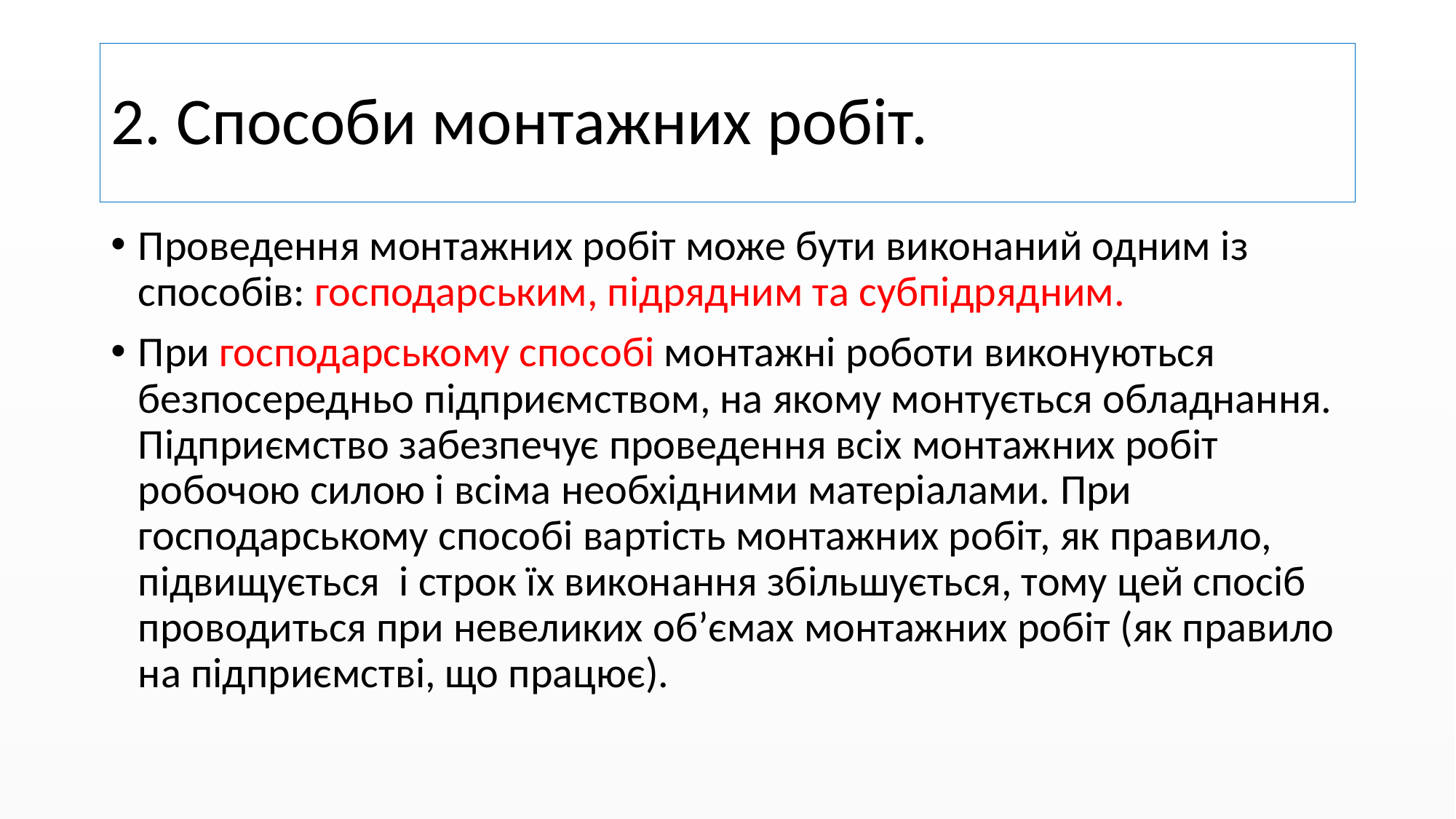

# 2. Способи монтажних робіт.
Проведення монтажних робіт може бути виконаний одним із способів: господарським, підрядним та субпідрядним.
При господарському способі монтажні роботи виконуються безпосередньо підприємством, на якому монтується обладнання. Підприємство забезпечує проведення всіх монтажних робіт робочою силою і всіма необхідними матеріалами. При господарському способі вартість монтажних робіт, як правило, підвищується  і строк їх виконання збільшується, тому цей спосіб проводиться при невеликих об’ємах монтажних робіт (як правило на підприємстві, що працює).